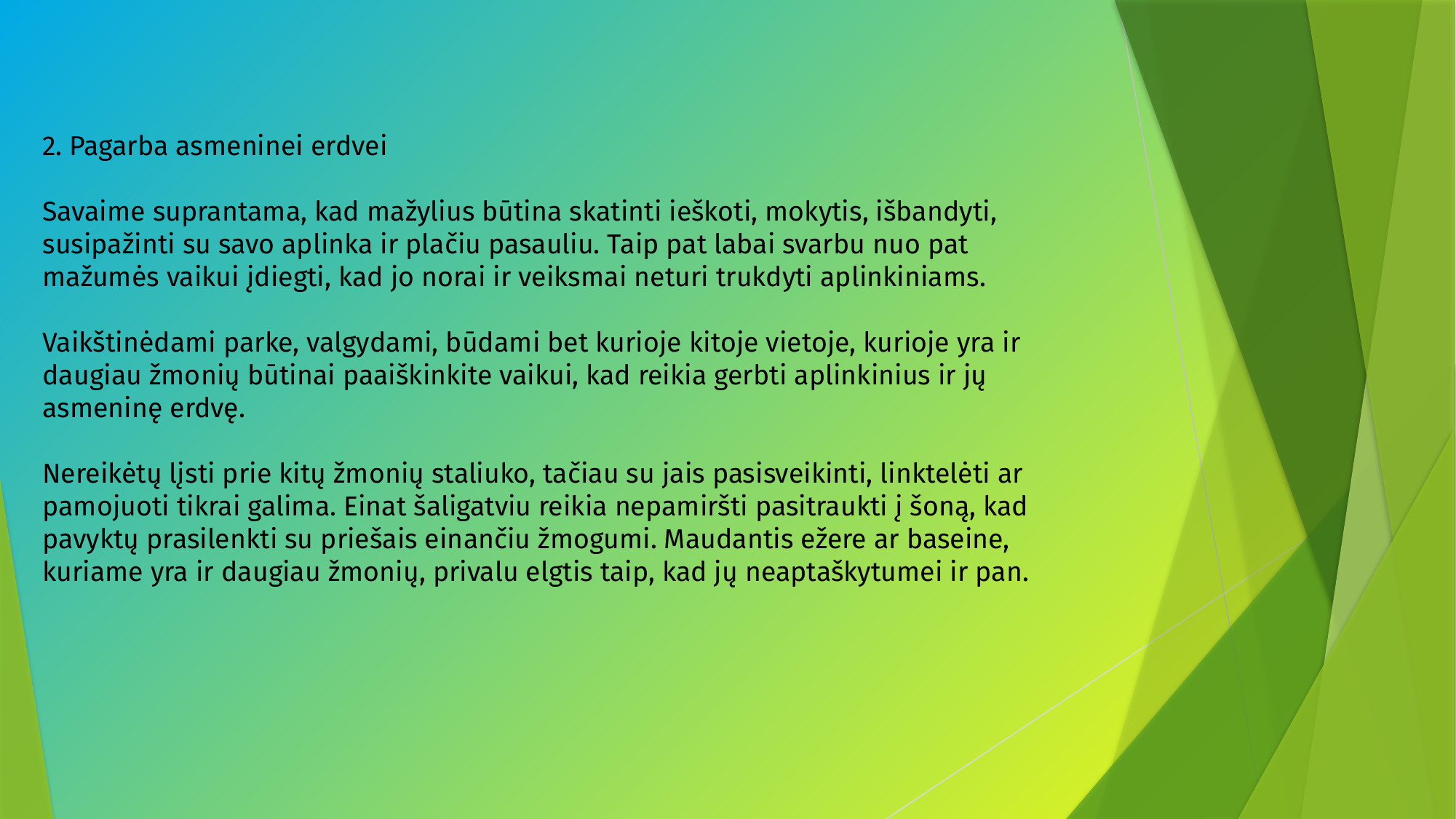

2. Pagarba asmeninei erdvei

Savaime suprantama, kad mažylius būtina skatinti ieškoti, mokytis, išbandyti, susipažinti su savo aplinka ir plačiu pasauliu. Taip pat labai svarbu nuo pat mažumės vaikui įdiegti, kad jo norai ir veiksmai neturi trukdyti aplinkiniams.

Vaikštinėdami parke, valgydami, būdami bet kurioje kitoje vietoje, kurioje yra ir daugiau žmonių būtinai paaiškinkite vaikui, kad reikia gerbti aplinkinius ir jų asmeninę erdvę.

Nereikėtų lįsti prie kitų žmonių staliuko, tačiau su jais pasisveikinti, linktelėti ar pamojuoti tikrai galima. Einat šaligatviu reikia nepamiršti pasitraukti į šoną, kad pavyktų prasilenkti su priešais einančiu žmogumi. Maudantis ežere ar baseine, kuriame yra ir daugiau žmonių, privalu elgtis taip, kad jų neaptaškytumei ir pan.